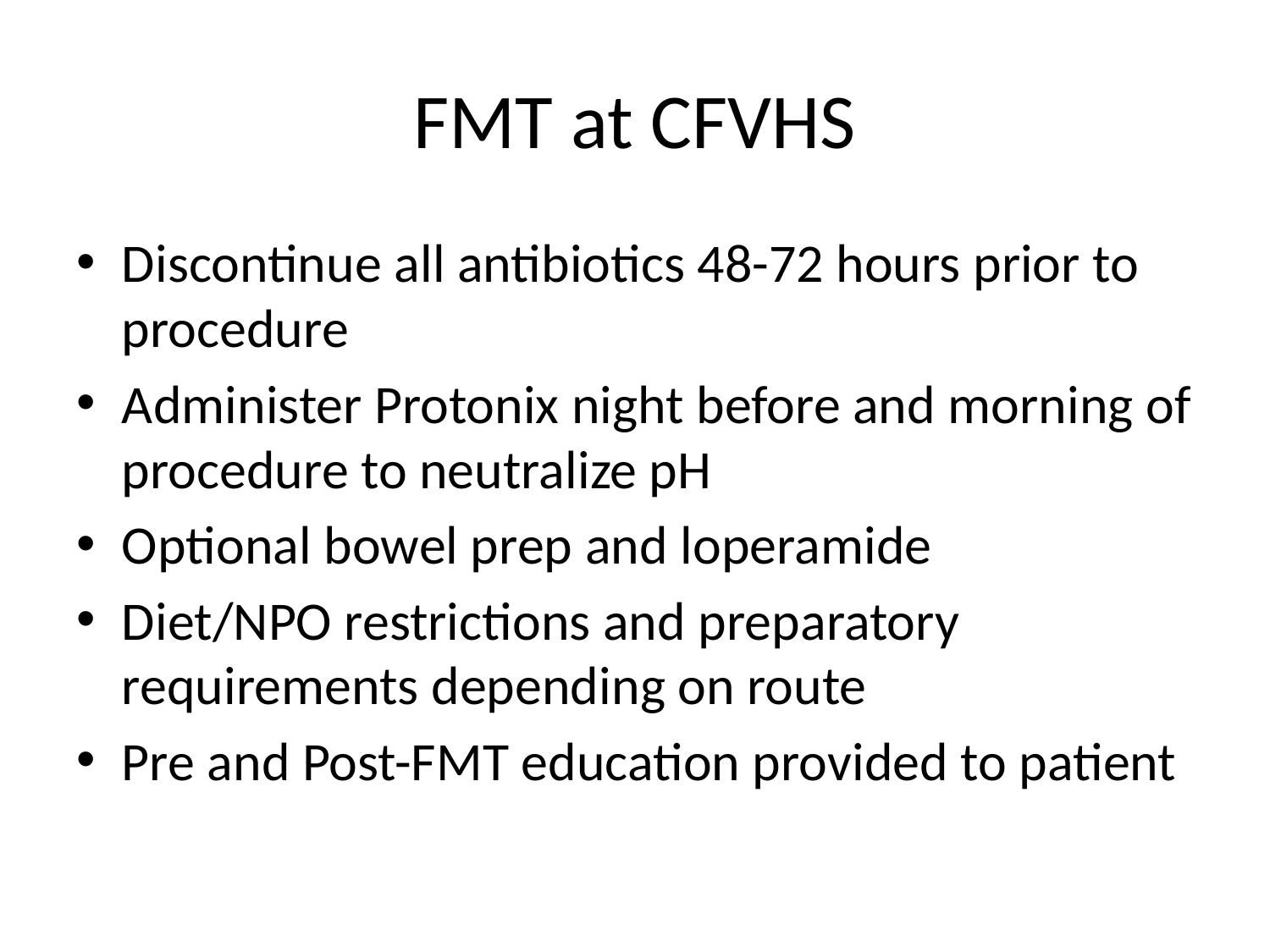

# FMT at CFVHS
Discontinue all antibiotics 48-72 hours prior to procedure
Administer Protonix night before and morning of procedure to neutralize pH
Optional bowel prep and loperamide
Diet/NPO restrictions and preparatory requirements depending on route
Pre and Post-FMT education provided to patient